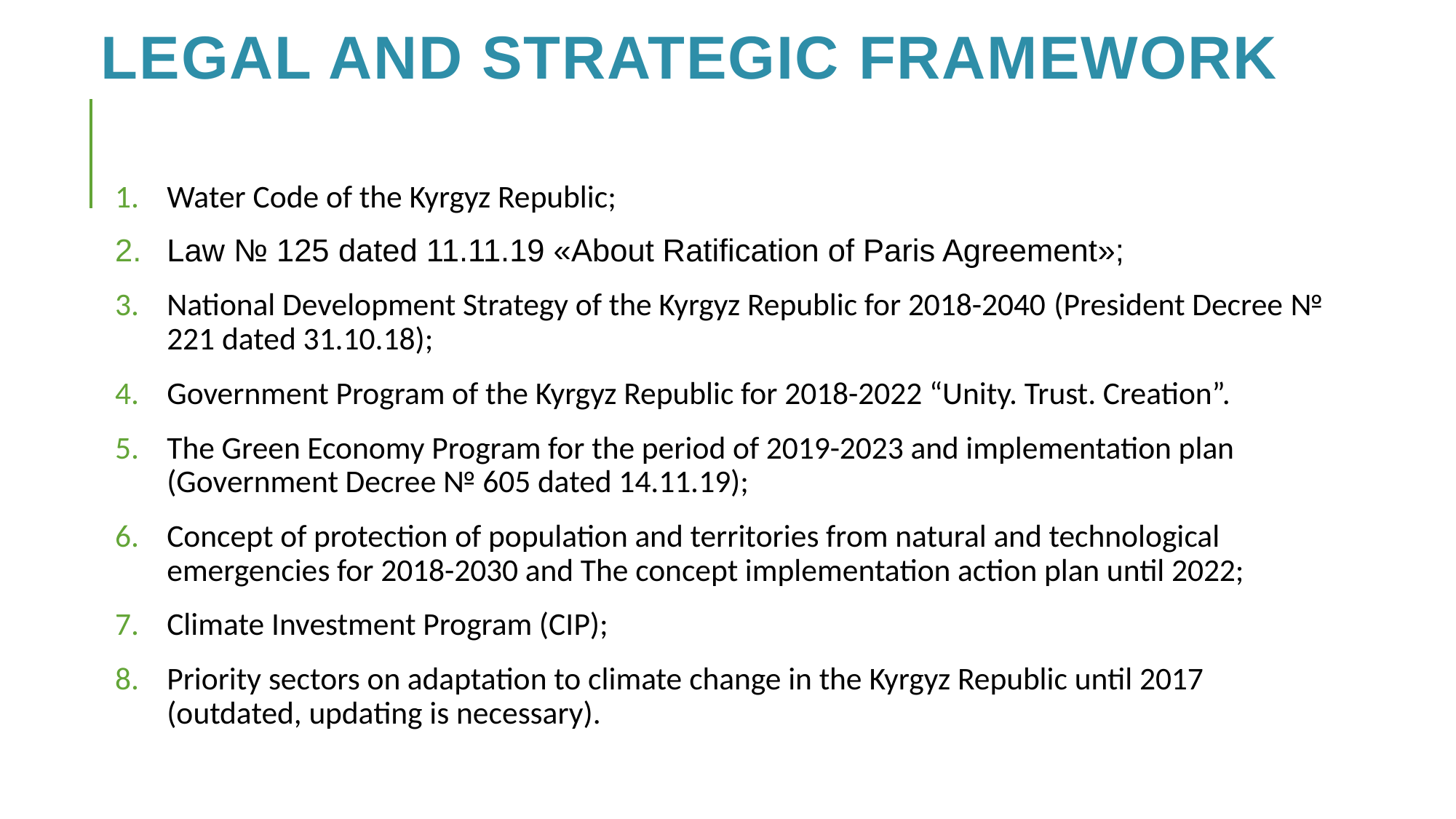

# Legal and Strategic framework

Water Code of the Kyrgyz Republic;
Law № 125 dated 11.11.19 «About Ratification of Paris Agreement»;
National Development Strategy of the Kyrgyz Republic for 2018-2040 (President Decree № 221 dated 31.10.18);
Government Program of the Kyrgyz Republic for 2018-2022 “Unity. Trust. Creation”.
The Green Economy Program for the period of 2019-2023 and implementation plan (Government Decree № 605 dated 14.11.19);
Concept of protection of population and territories from natural and technological emergencies for 2018-2030 and The concept implementation action plan until 2022;
Climate Investment Program (CIP);
Priority sectors on adaptation to climate change in the Kyrgyz Republic until 2017 (outdated, updating is necessary).